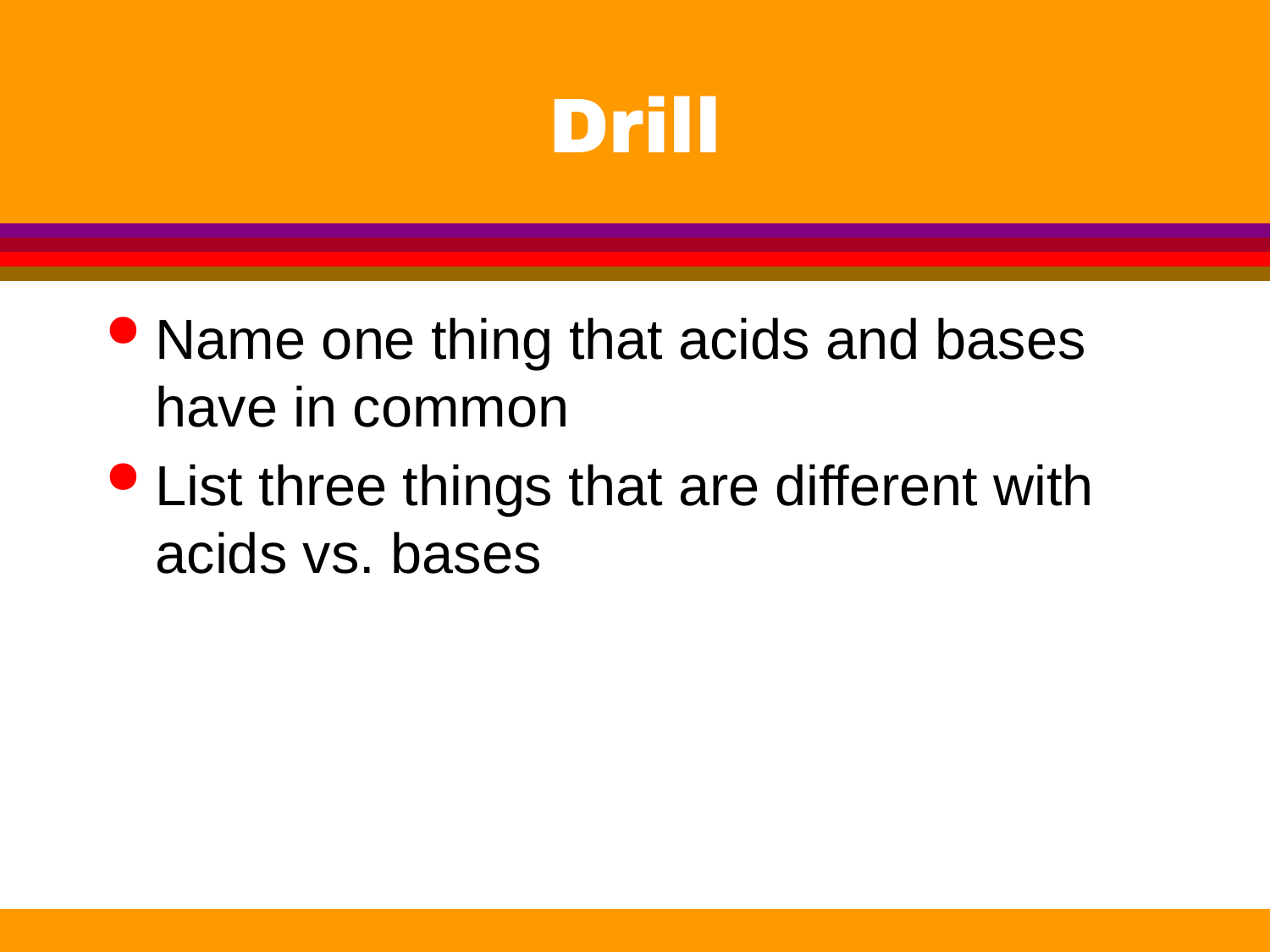

# Drill
Name one thing that acids and bases have in common
List three things that are different with acids vs. bases